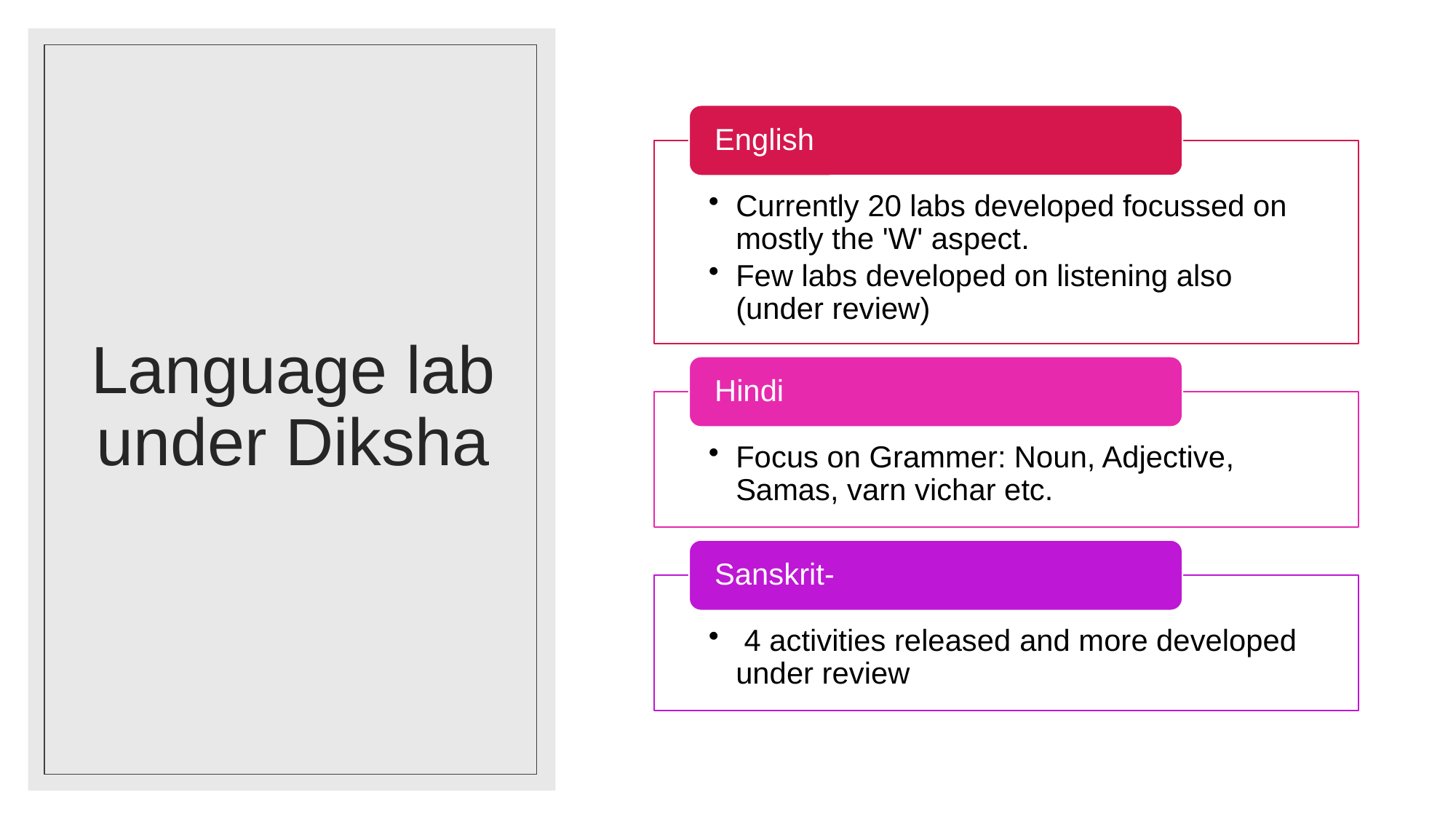

# Language lab under Diksha
Currently 20 labs developed focussed on mostly the 'W' aspect.
Few labs developed on listening also (under review)
English
Focus on Grammer: Noun, Adjective, Samas, varn vichar etc.
Hindi
 4 activities released and more developed under review
Sanskrit-